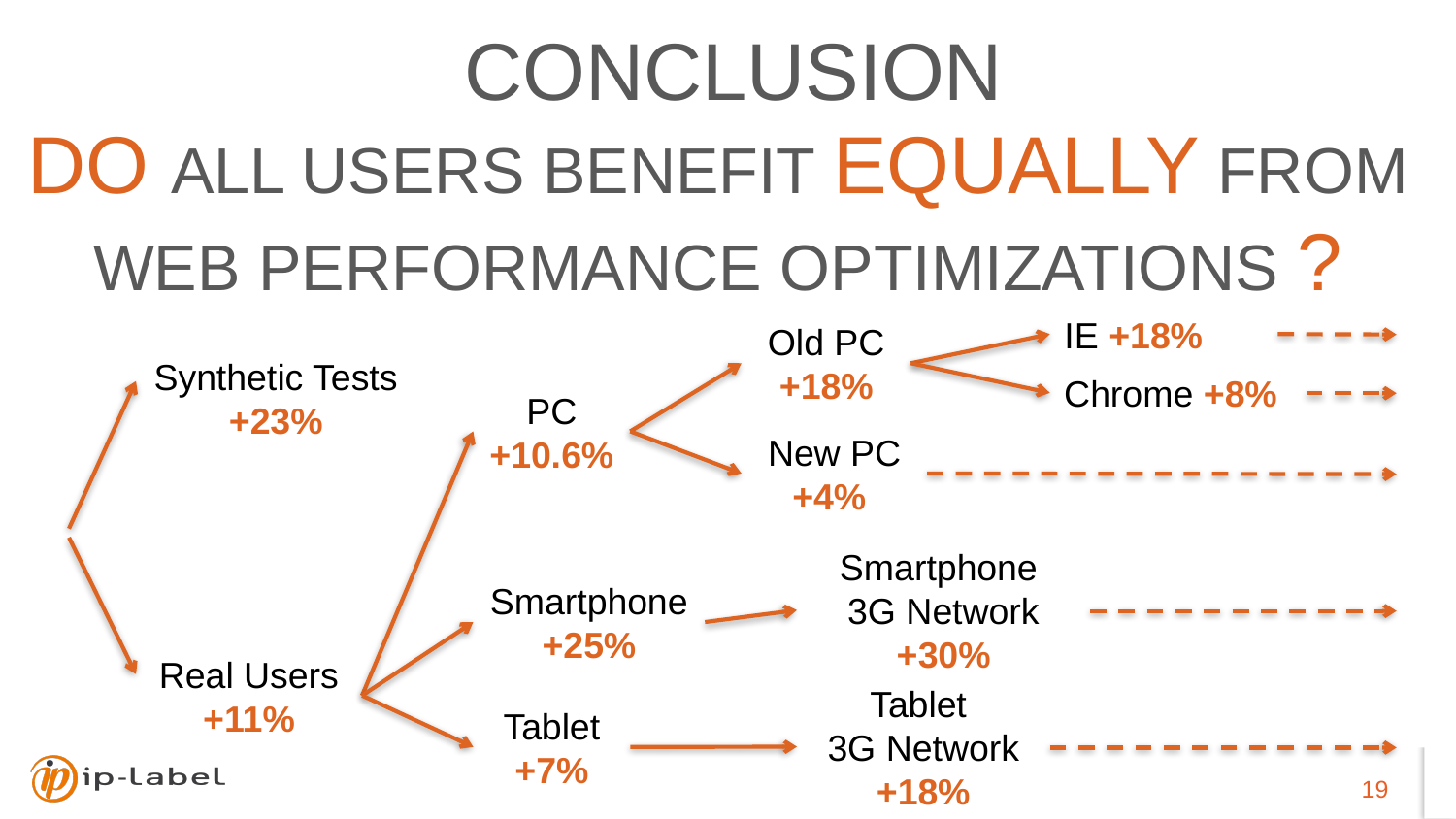

# conclusion
Do All Users Benefit Equally from Web Performance Optimizations ?
IE +18%
Old PC
+18%
Synthetic Tests
+23%
Chrome +8%
PC
+10.6%
New PC
+4%
Smartphone
3G Network
+30%
Smartphone
+25%
Real Users
+11%
Tablet
3G Network
+18%
Tablet
+7%